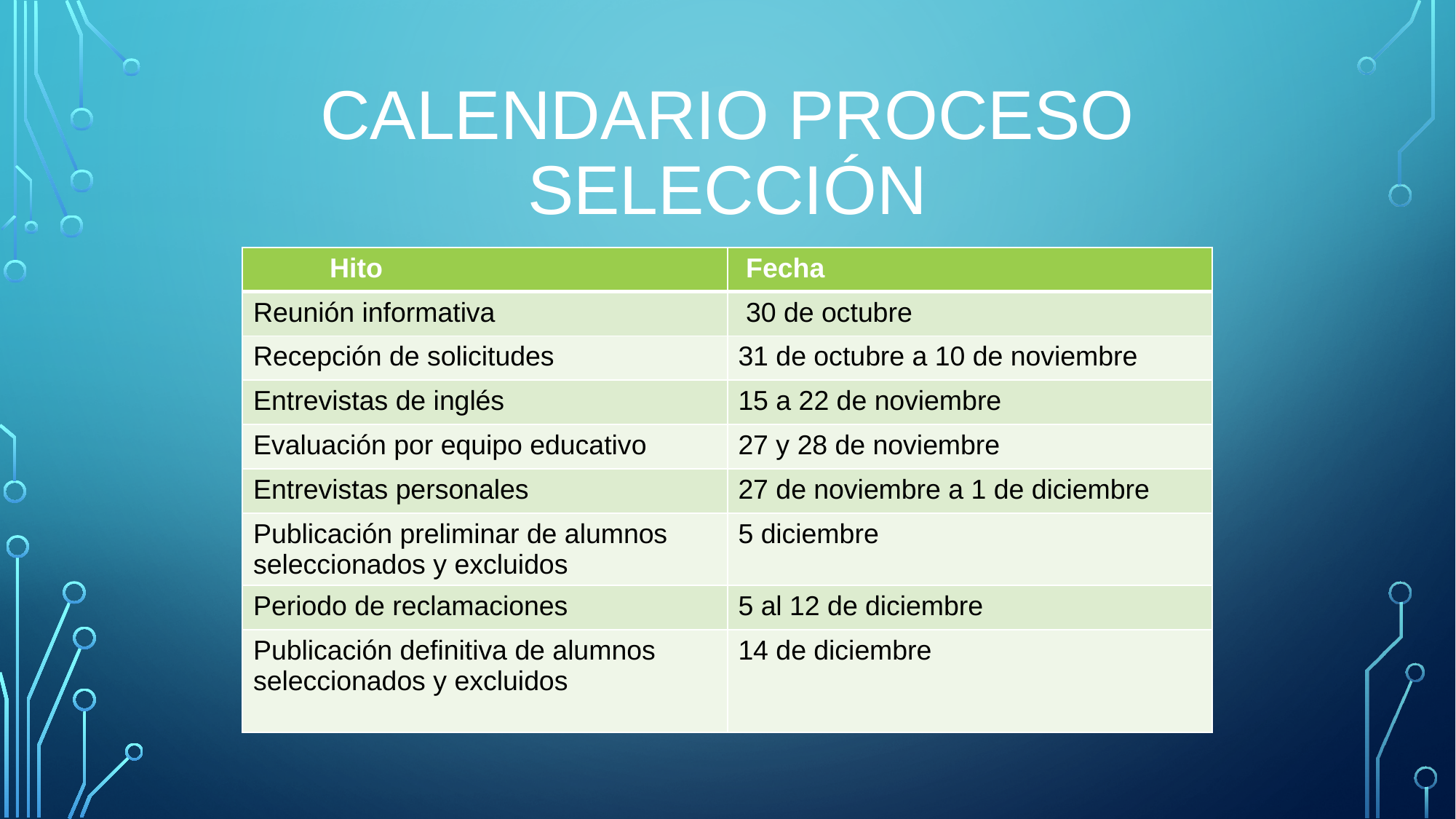

CALENDARIO PROCESO SELECCIÓN
| Hito | Fecha |
| --- | --- |
| Reunión informativa | 30 de octubre |
| Recepción de solicitudes | 31 de octubre a 10 de noviembre |
| Entrevistas de inglés | 15 a 22 de noviembre |
| Evaluación por equipo educativo | 27 y 28 de noviembre |
| Entrevistas personales | 27 de noviembre a 1 de diciembre |
| Publicación preliminar de alumnos seleccionados y excluidos | 5 diciembre |
| Periodo de reclamaciones | 5 al 12 de diciembre |
| Publicación definitiva de alumnos seleccionados y excluidos | 14 de diciembre |